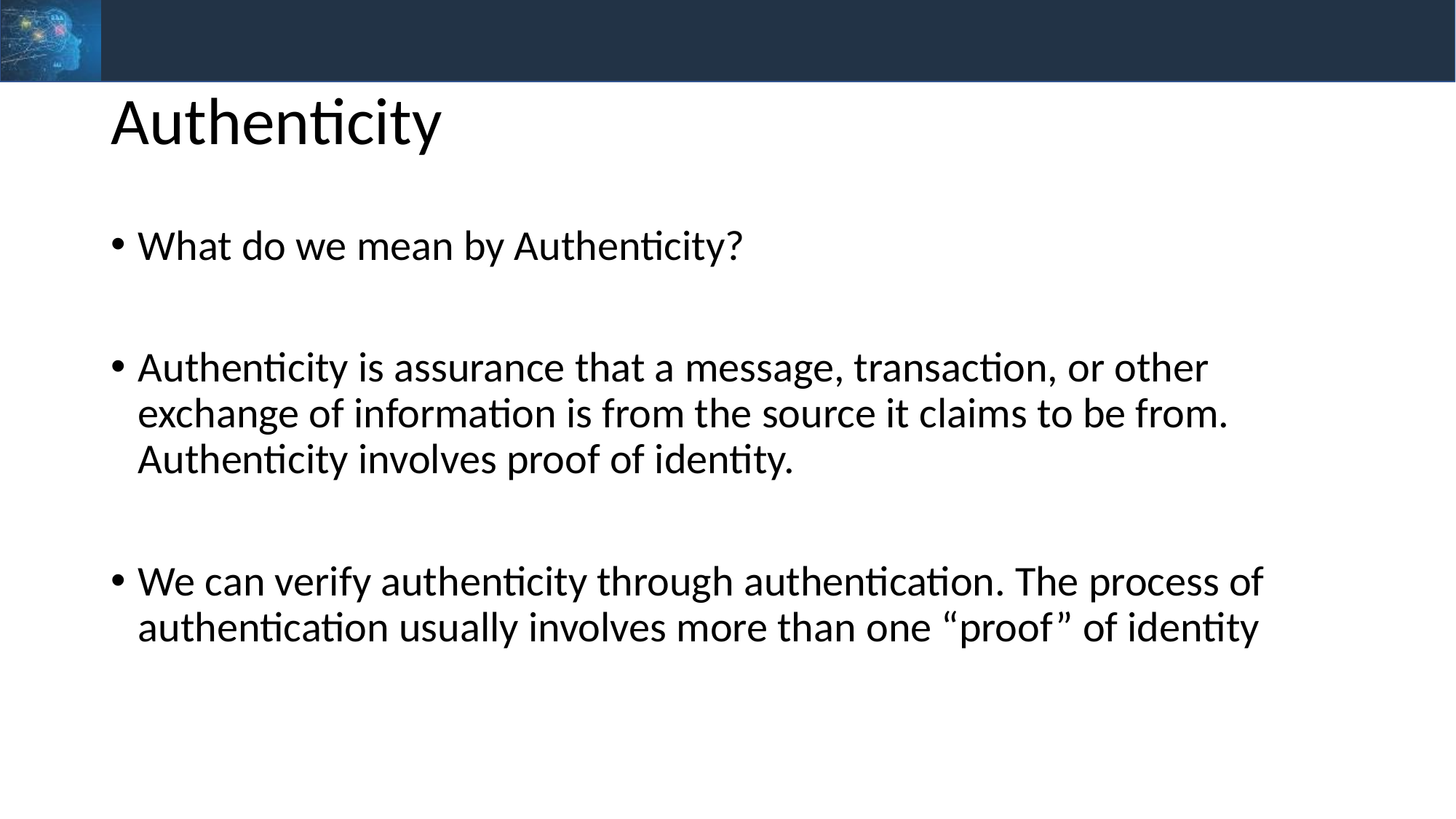

# Authenticity
What do we mean by Authenticity?

Authenticity is assurance that a message, transaction, or other exchange of information is from the source it claims to be from. Authenticity involves proof of identity.

We can verify authenticity through authentication. The process of authentication usually involves more than one “proof” of identity